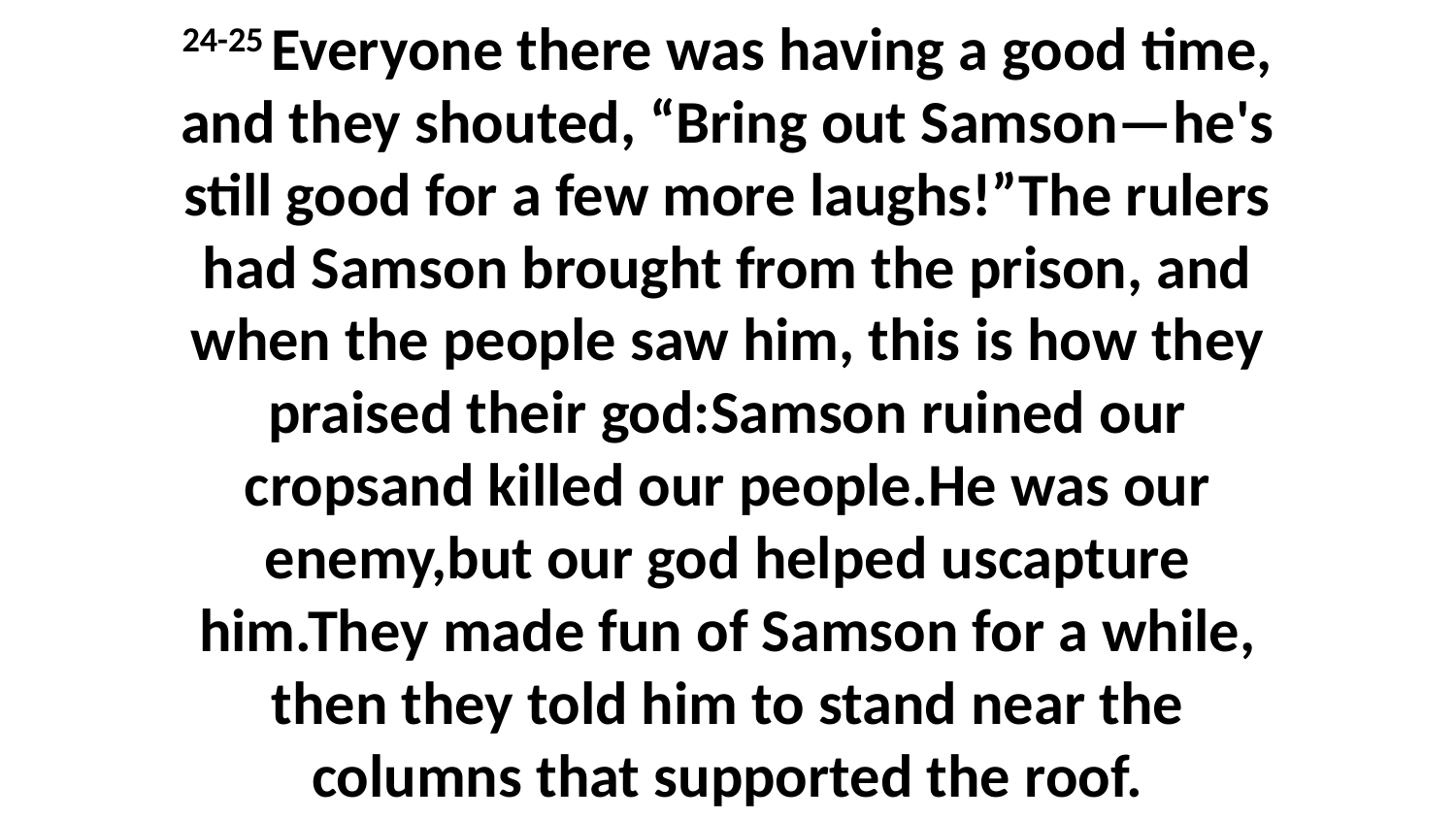

24-25 Everyone there was having a good time, and they shouted, “Bring out Samson—he's still good for a few more laughs!”The rulers had Samson brought from the prison, and when the people saw him, this is how they praised their god:Samson ruined our cropsand killed our people.He was our enemy,but our god helped uscapture him.They made fun of Samson for a while, then they told him to stand near the columns that supported the roof.